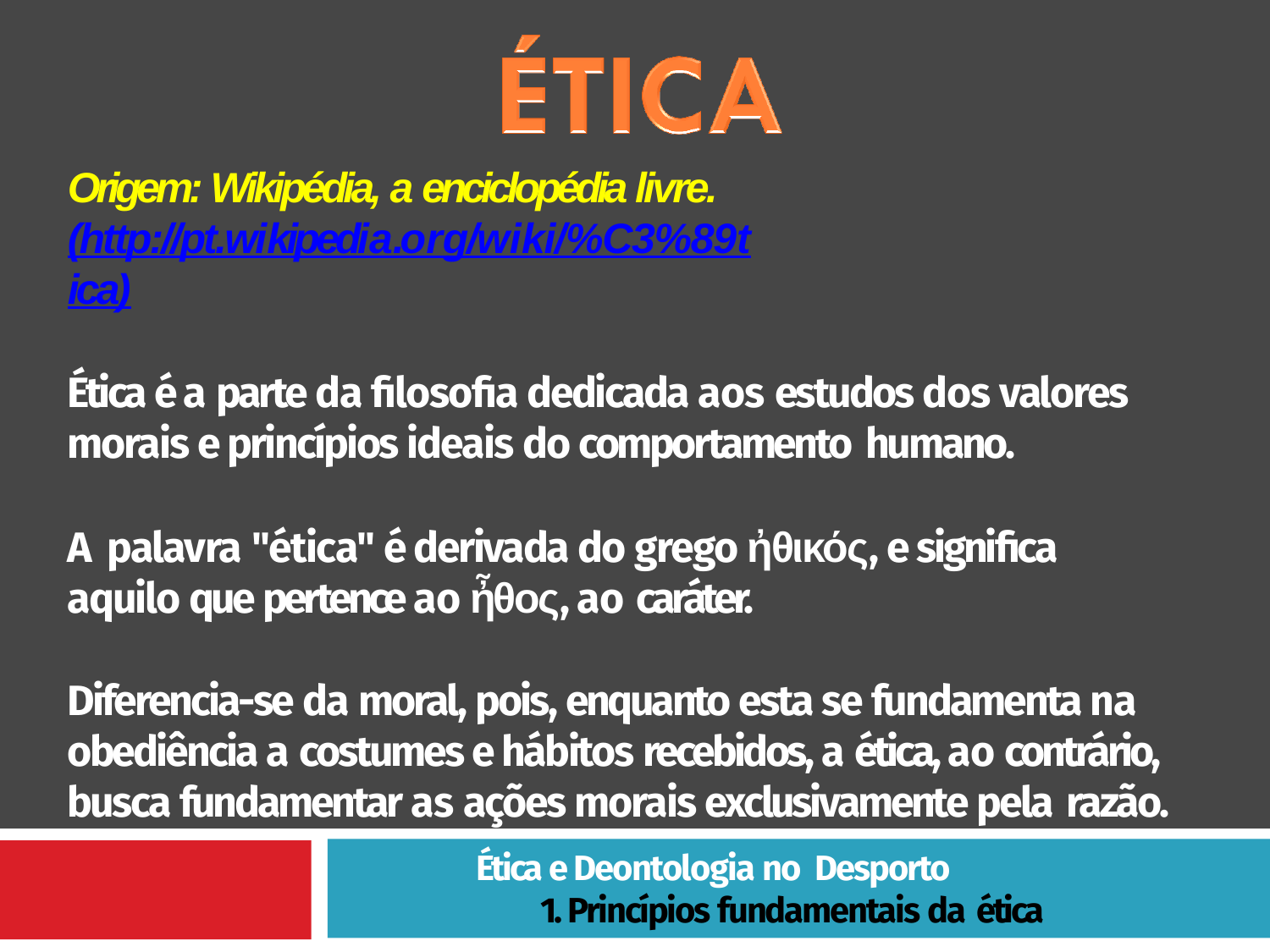

Origem: Wikipédia, a enciclopédia livre.  (http://pt.wikipedia.org/wiki/%C3%89tica)

Ética é a parte da filosofia dedicada aos estudos dos valores  morais e princípios ideais do comportamento humano.

A palavra "ética" é derivada do grego ἠθικός, e significa  aquilo que pertence ao ἦθος, ao caráter.

Diferencia-se da moral, pois, enquanto esta se fundamenta na  obediência a costumes e hábitos recebidos, a ética, ao contrário,  busca fundamentar as ações morais exclusivamente pela razão.

Ética e Deontologia no Desporto
1. Princípios fundamentais da ética